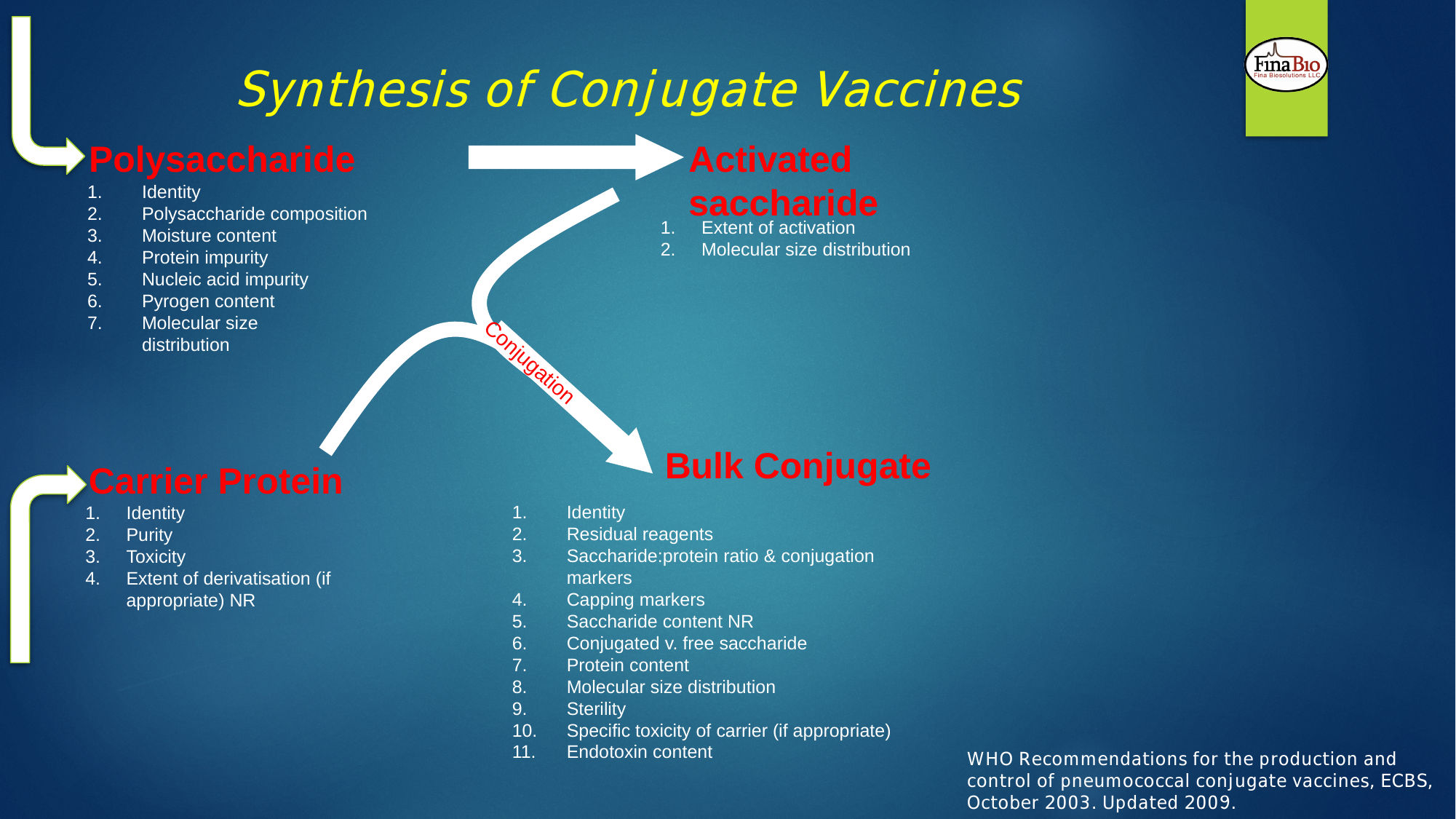

Synthesis of Conjugate Vaccines
Polysaccharide
Activated saccharide
Identity
Polysaccharide composition
Moisture content
Protein impurity
Nucleic acid impurity
Pyrogen content
Molecular size
	distribution

Conjugation

Bulk Conjugate
Extent of activation
Molecular size distribution
Carrier Protein

Identity
Residual reagents
Saccharide:protein ratio & conjugation
	markers
Capping markers
Saccharide content NR
Conjugated v. free saccharide
Protein content
Molecular size distribution
Sterility
Specific toxicity of carrier (if appropriate)
Endotoxin content
Identity
Purity
Toxicity
Extent of derivatisation (if
	appropriate) NR
WHO Recommendations for the production and control of pneumococcal conjugate vaccines, ECBS, October 2003. Updated 2009.